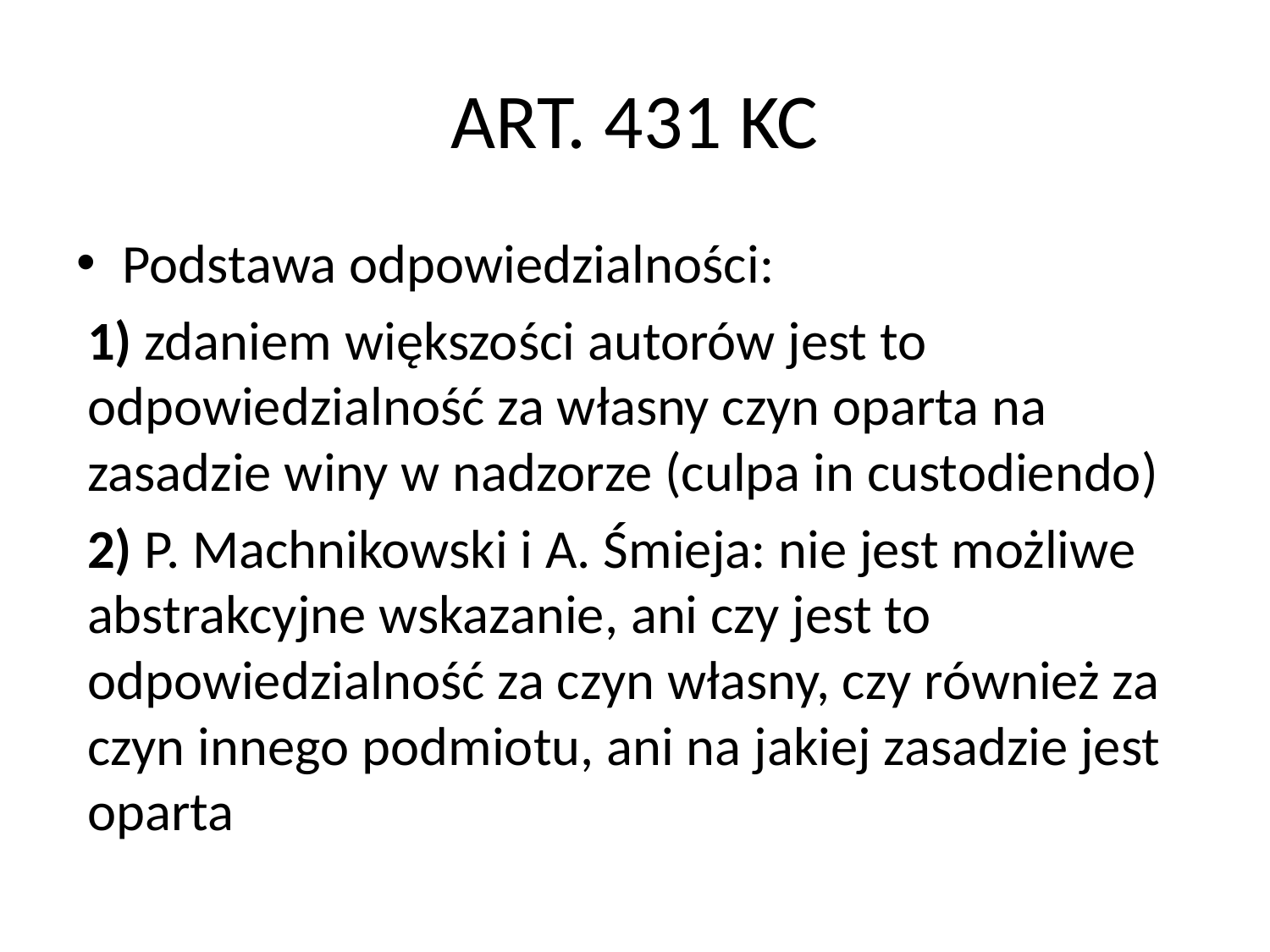

# ART. 431 KC
Podstawa odpowiedzialności:
1) zdaniem większości autorów jest to odpowiedzialność za własny czyn oparta na zasadzie winy w nadzorze (culpa in custodiendo)
2) P. Machnikowski i A. Śmieja: nie jest możliwe abstrakcyjne wskazanie, ani czy jest to odpowiedzialność za czyn własny, czy również za czyn innego podmiotu, ani na jakiej zasadzie jest oparta